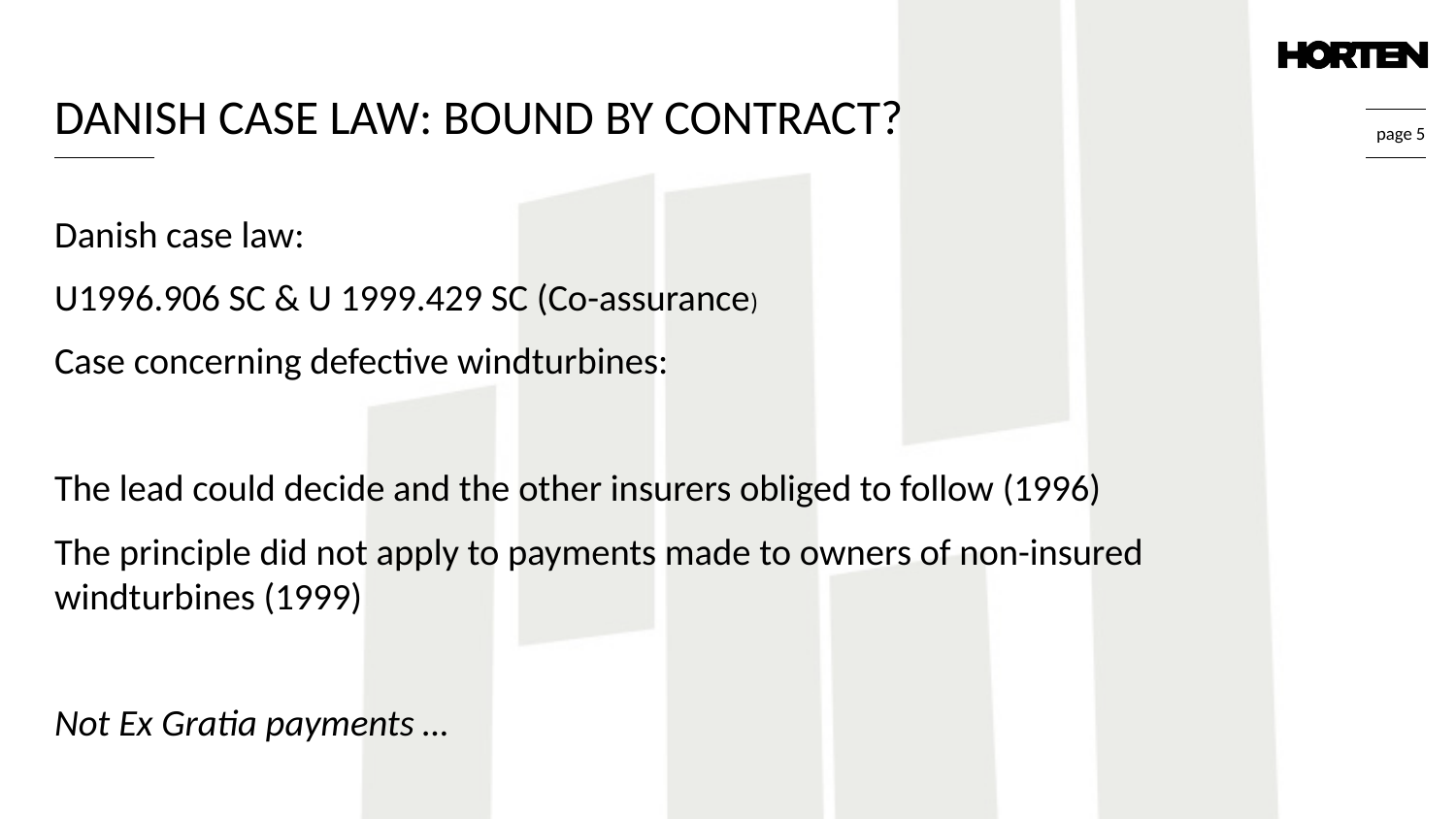

Danish Case Law: Bound by Contract?
Danish case law:
U1996.906 SC & U 1999.429 SC (Co-assurance)
Case concerning defective windturbines:

The lead could decide and the other insurers obliged to follow (1996)
The principle did not apply to payments made to owners of non-insured windturbines (1999)

Not Ex Gratia payments …